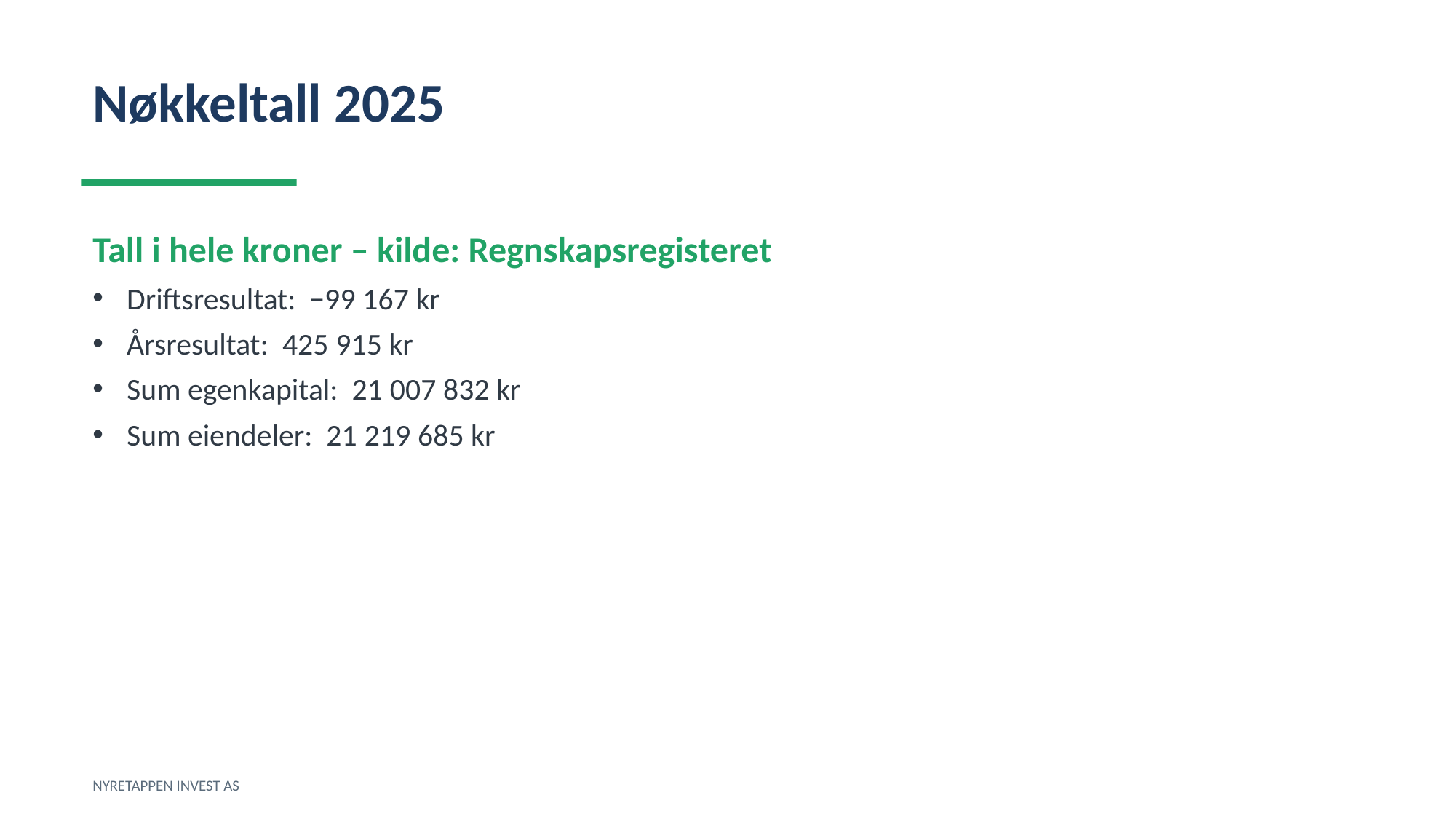

Nøkkeltall 2025

Tall i hele kroner – kilde: Regnskapsregisteret
Driftsresultat:  −99 167 kr
Årsresultat:  425 915 kr
Sum egenkapital:  21 007 832 kr
Sum eiendeler:  21 219 685 kr
NYRETAPPEN INVEST AS